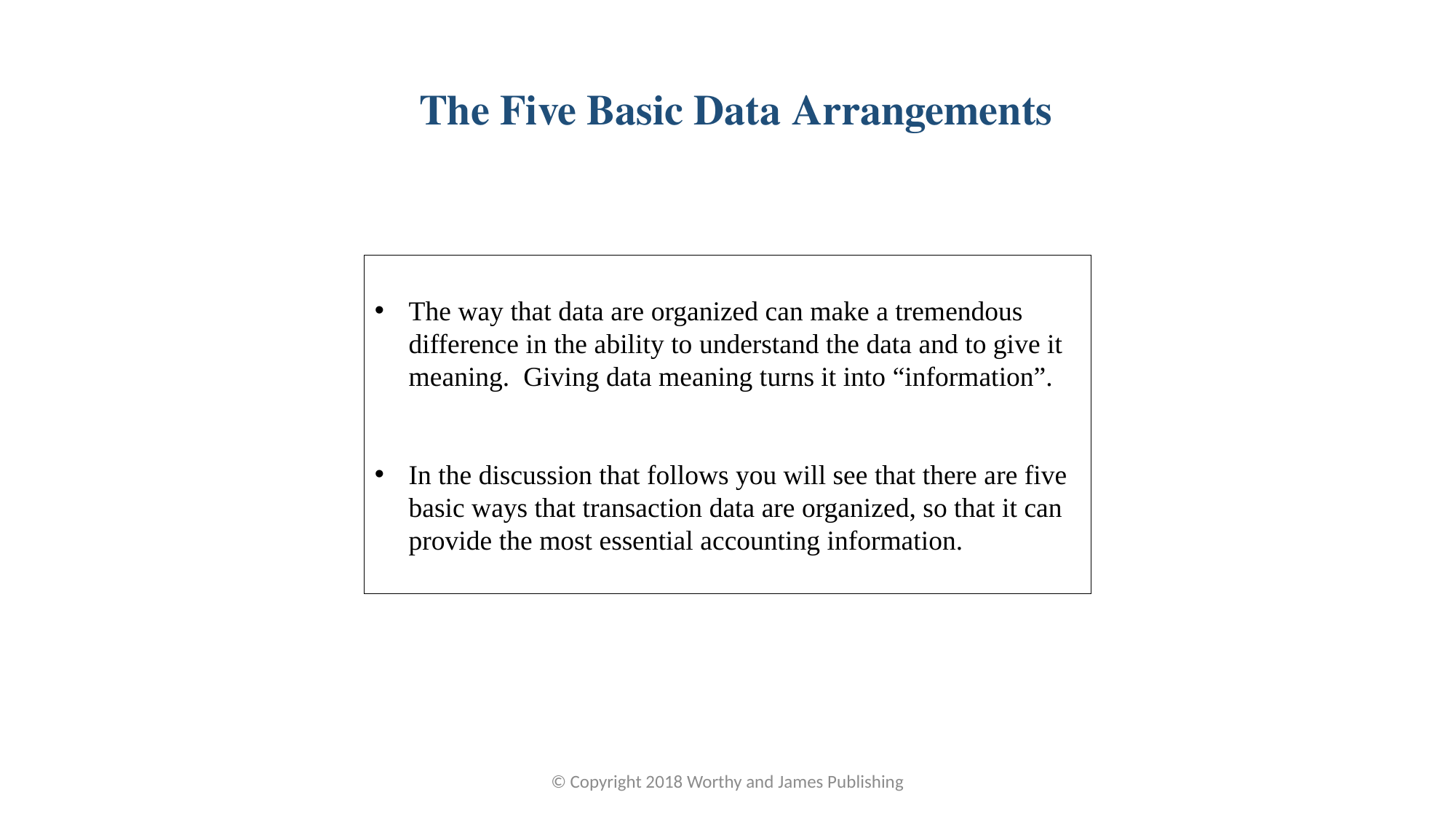

The Five Basic Data Arrangements

The way that data are organized can make a tremendous difference in the ability to understand the data and to give it meaning.  Giving data meaning turns it into “information”.

In the discussion that follows you will see that there are five basic ways that transaction data are organized, so that it can provide the most essential accounting information.

© Copyright 2018 Worthy and James Publishing